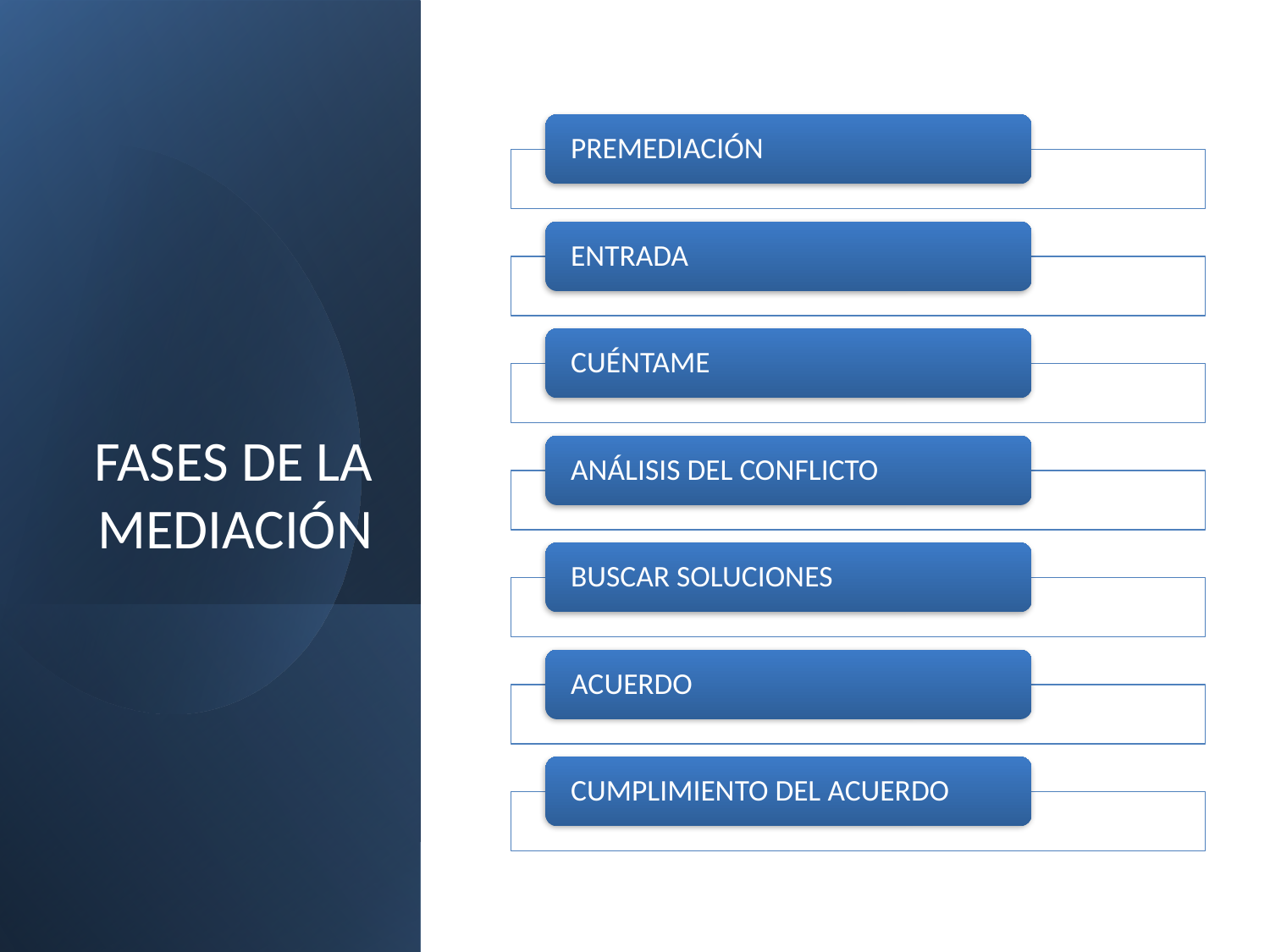

PREMEDIACIÓN
ENTRADA
CUÉNTAME
ANÁLISIS DEL CONFLICTO
BUSCAR SOLUCIONES
ACUERDO
CUMPLIMIENTO DEL ACUERDO

# FASES DE LA MEDIACIÓN